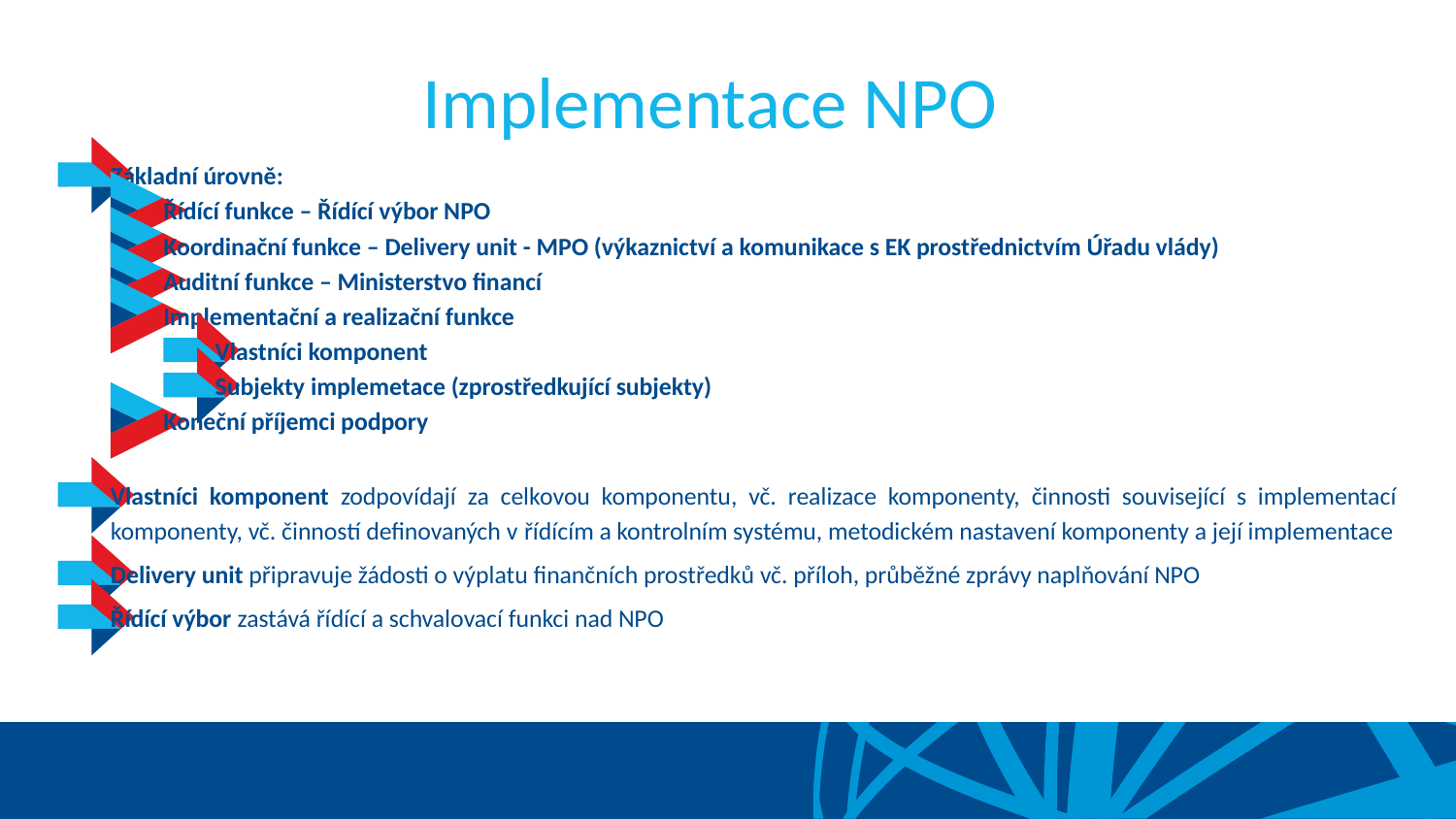

# Implementace NPO
Základní úrovně:
Řídící funkce – Řídící výbor NPO
Koordinační funkce – Delivery unit - MPO (výkaznictví a komunikace s EK prostřednictvím Úřadu vlády)
Auditní funkce – Ministerstvo financí
Implementační a realizační funkce
Vlastníci komponent
Subjekty implemetace (zprostředkující subjekty)
Koneční příjemci podpory

Vlastníci komponent zodpovídají za celkovou komponentu, vč. realizace komponenty, činnosti související s implementací komponenty, vč. činností definovaných v řídícím a kontrolním systému, metodickém nastavení komponenty a její implementace
Delivery unit připravuje žádosti o výplatu finančních prostředků vč. příloh, průběžné zprávy naplňování NPO
Řídící výbor zastává řídící a schvalovací funkci nad NPO